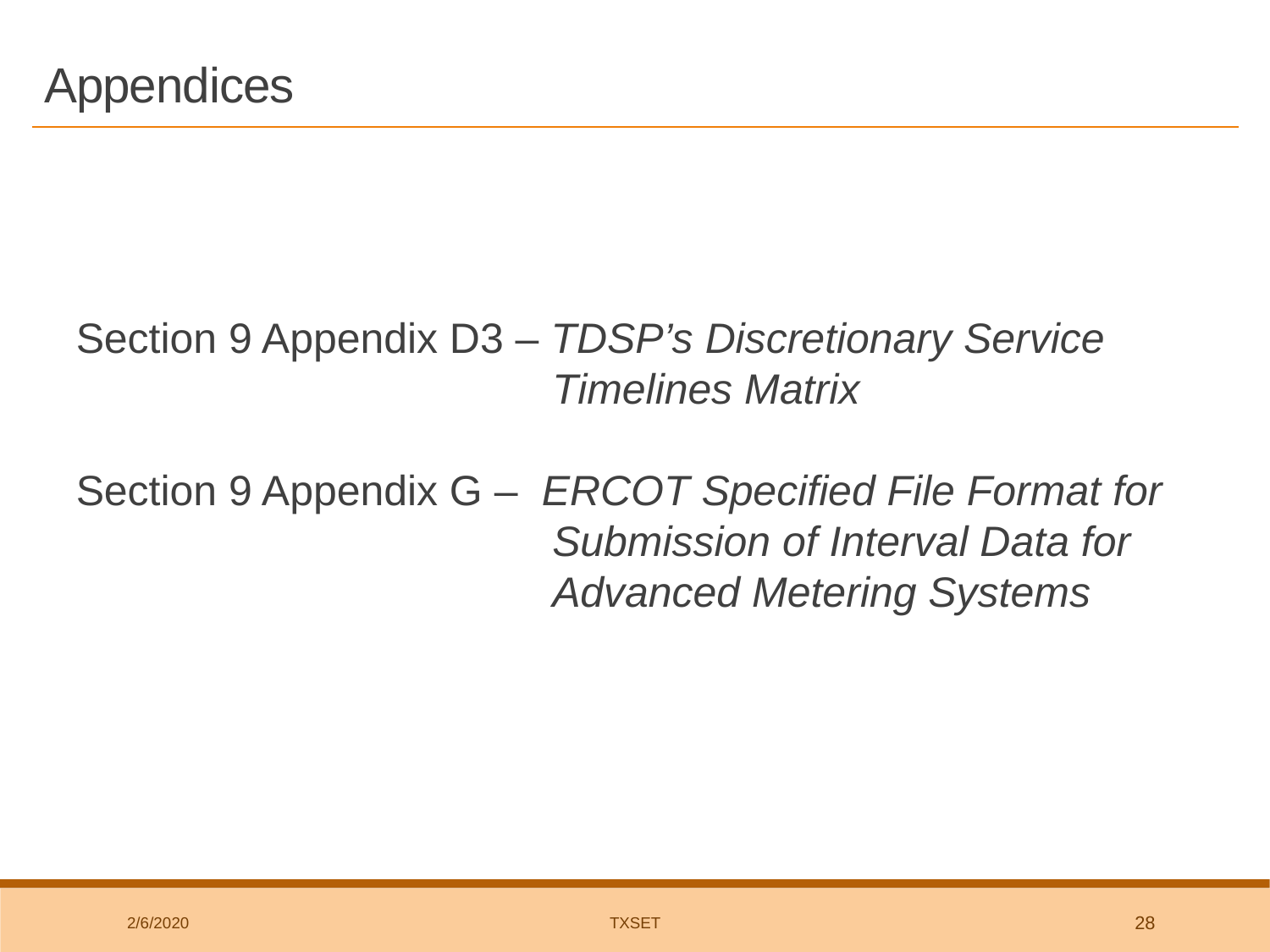

# Appendices

Section 9 Appendix D3 – TDSP’s Discretionary Service Timelines Matrix

Section 9 Appendix G –  ERCOT Specified File Format for Submission of Interval Data for Advanced Metering Systems
2/6/2020
TxSET
28